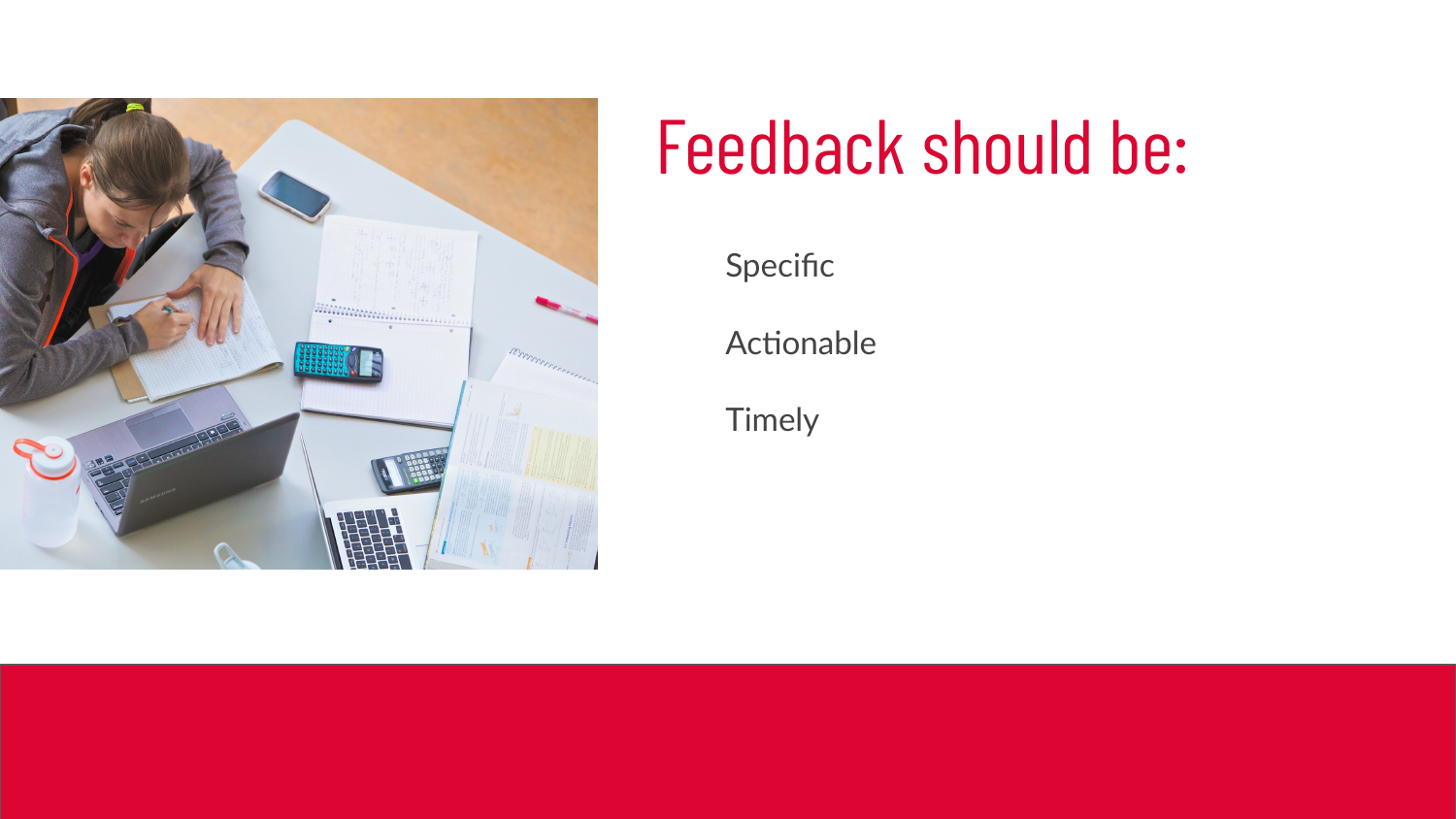

# Feedback should be:
Specific
Actionable

Timely